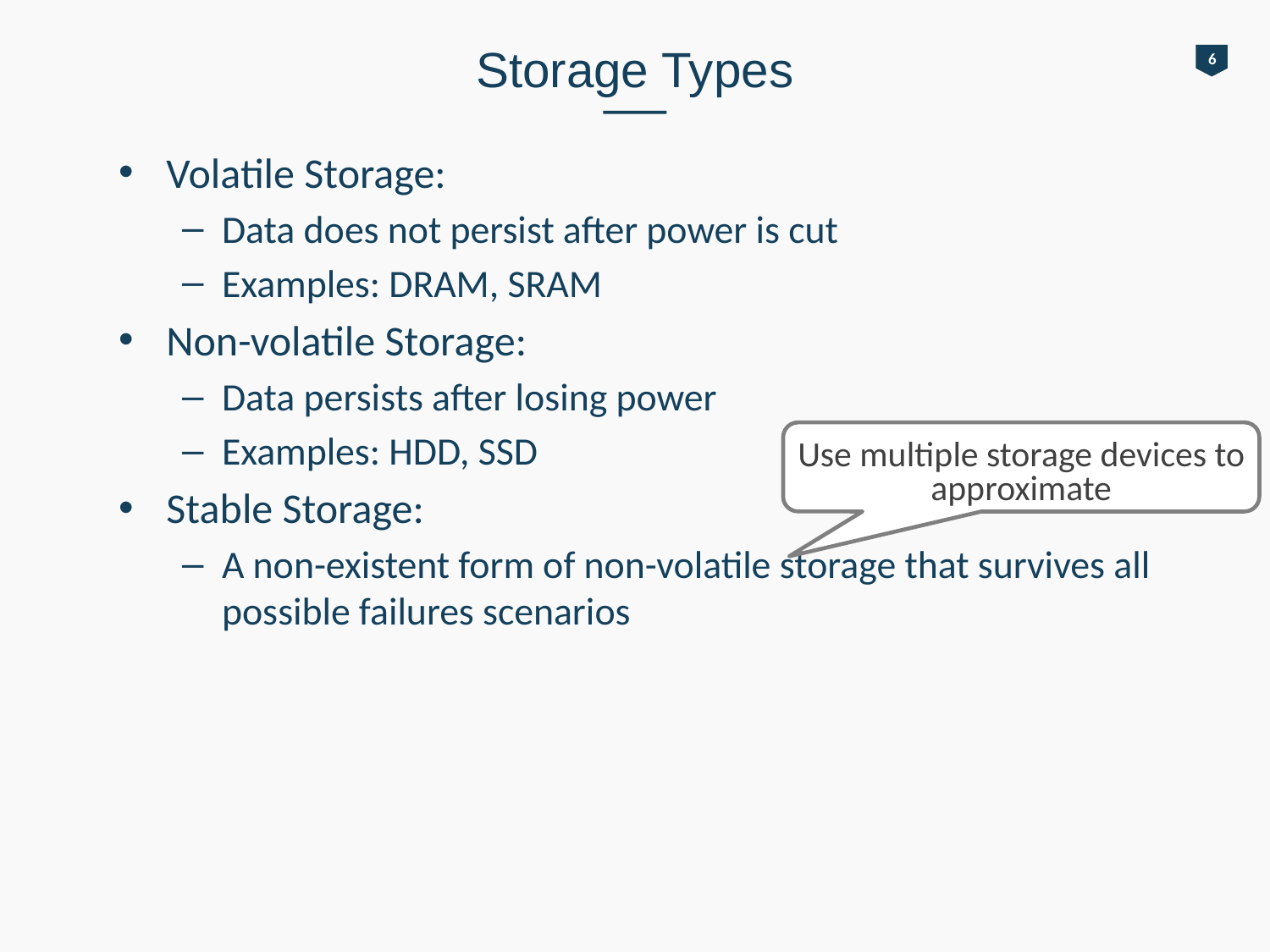

# Storage Types
6

Volatile Storage:
Data does not persist after power is cut
Examples: DRAM, SRAM
Non-volatile Storage:
Data persists after losing power
Examples: HDD, SSD
Stable Storage:
A non-existent form of non-volatile storage that survives all possible failures scenarios
Use multiple storage devices to approximate